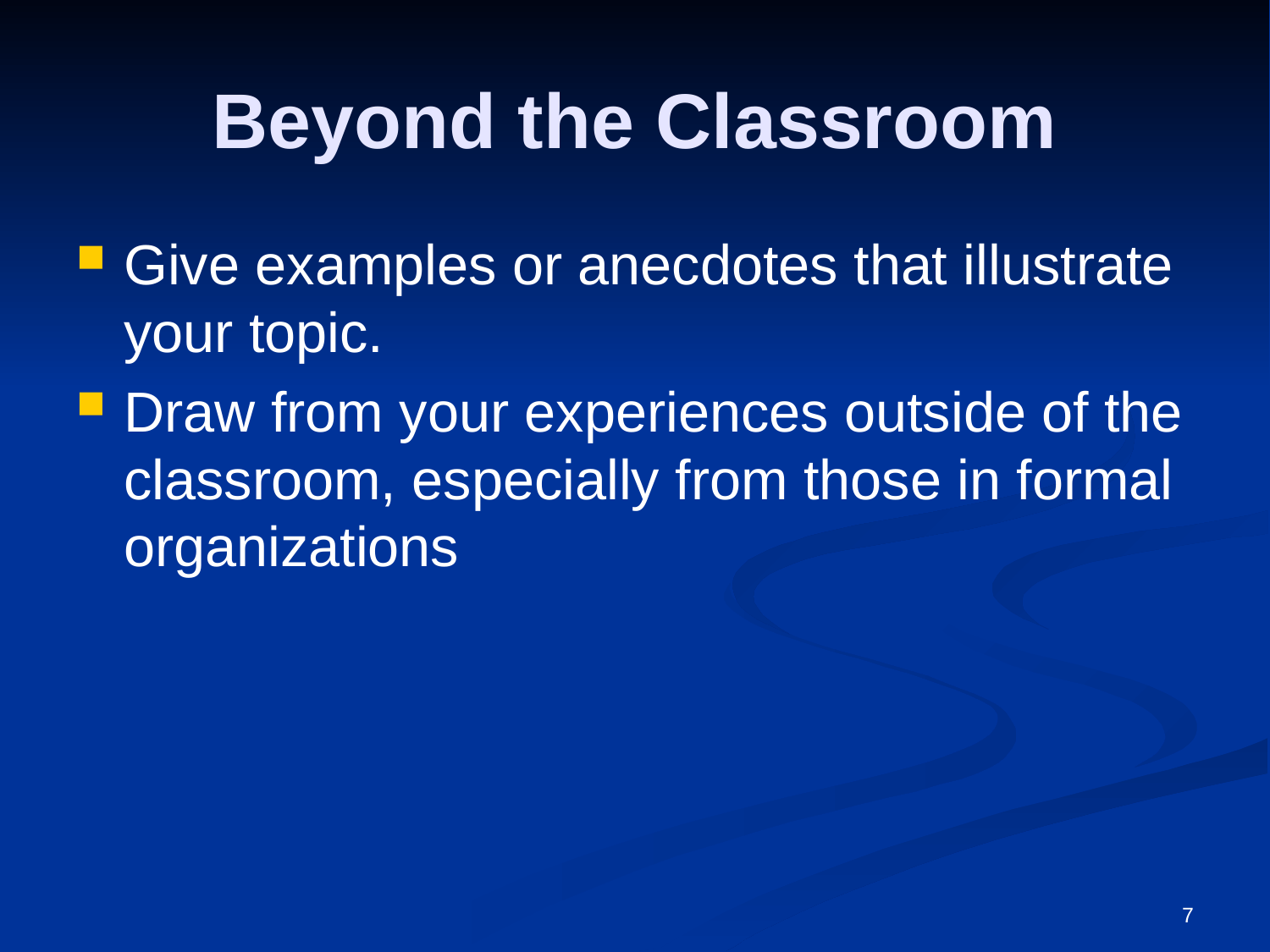

# Beyond the Classroom
Give examples or anecdotes that illustrate your topic.
Draw from your experiences outside of the classroom, especially from those in formal organizations
7